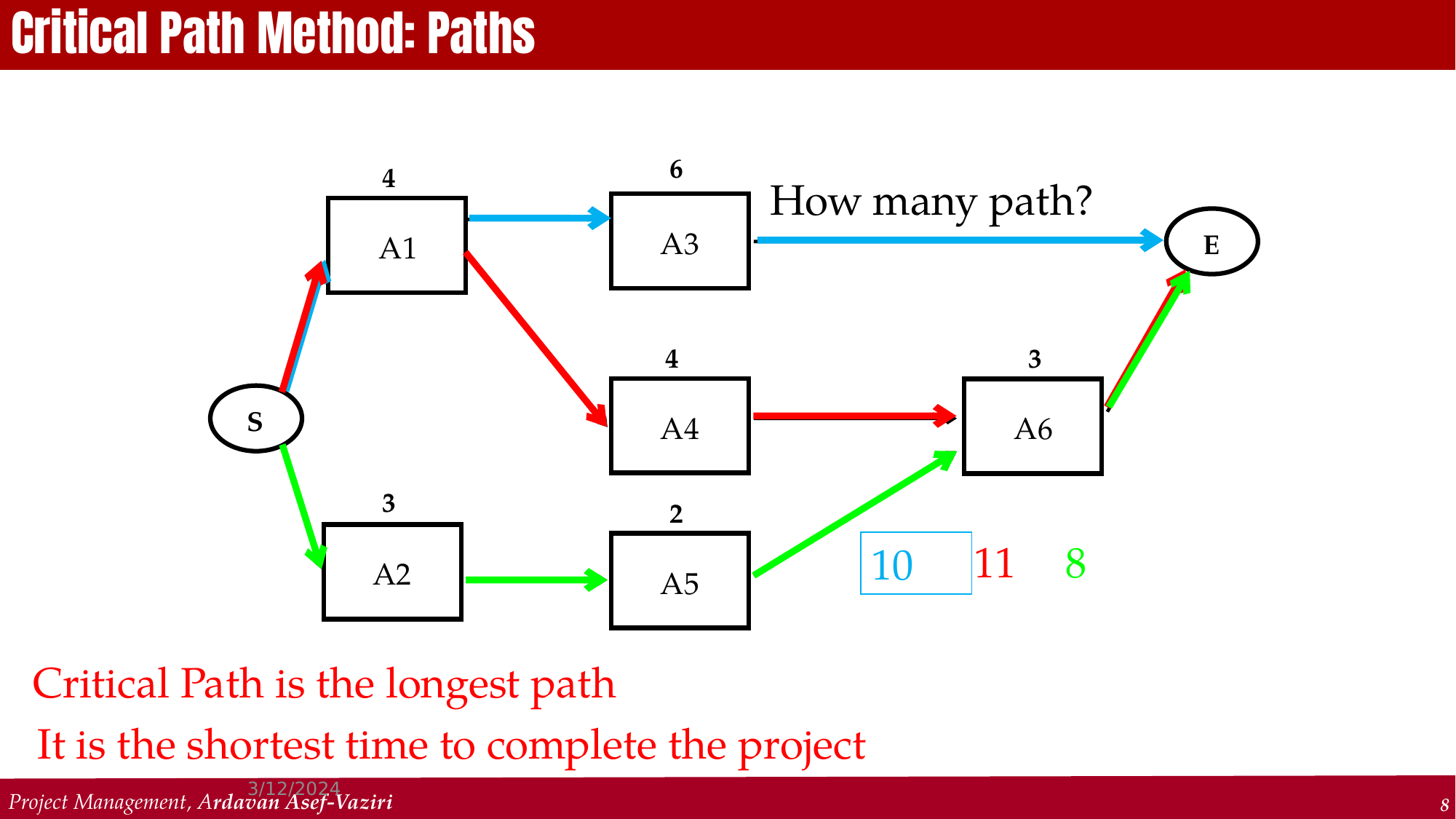

# Critical Path Method: Paths
6
4
How many path?

A3

A1

E

3
4

A4

A6

S

3
2

A2
11
8
10

A5

Critical Path is the longest path
It is the shortest time to complete the project
3/12/2024